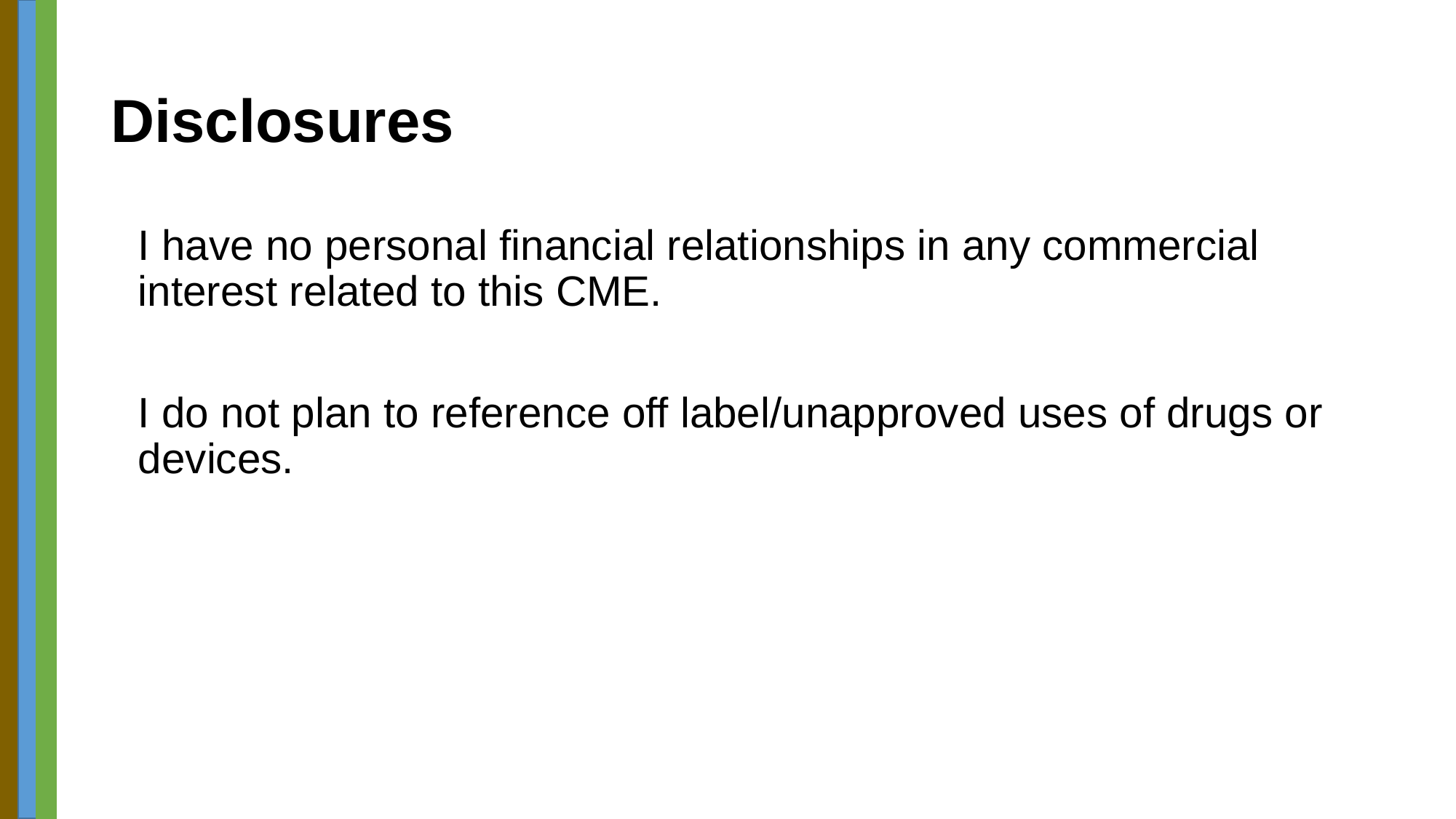

# Disclosures
	I have no personal financial relationships in any commercial interest related to this CME.

	I do not plan to reference off label/unapproved uses of drugs or devices.